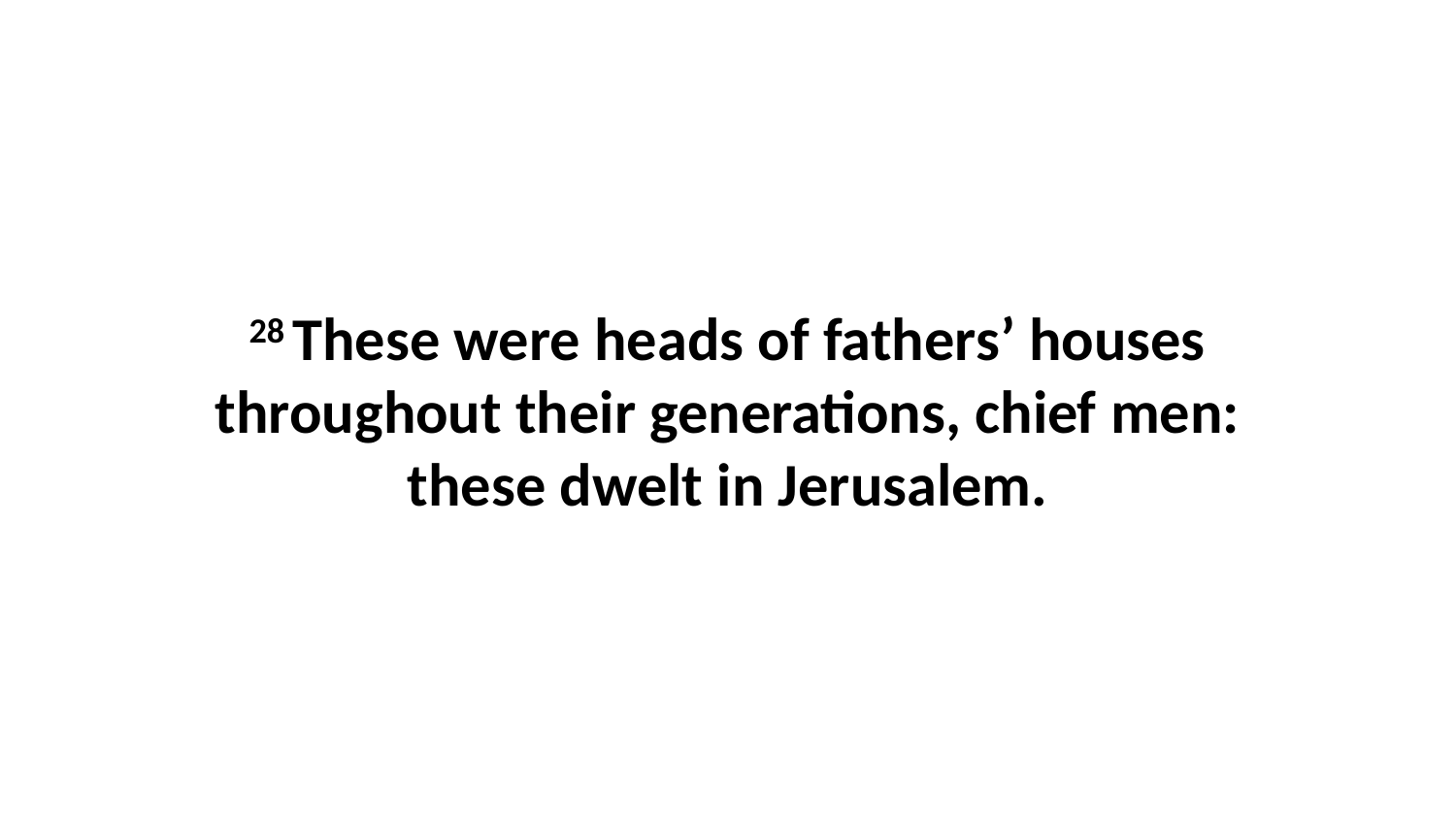

28 These were heads of fathers’ houses throughout their generations, chief men: these dwelt in Jerusalem.